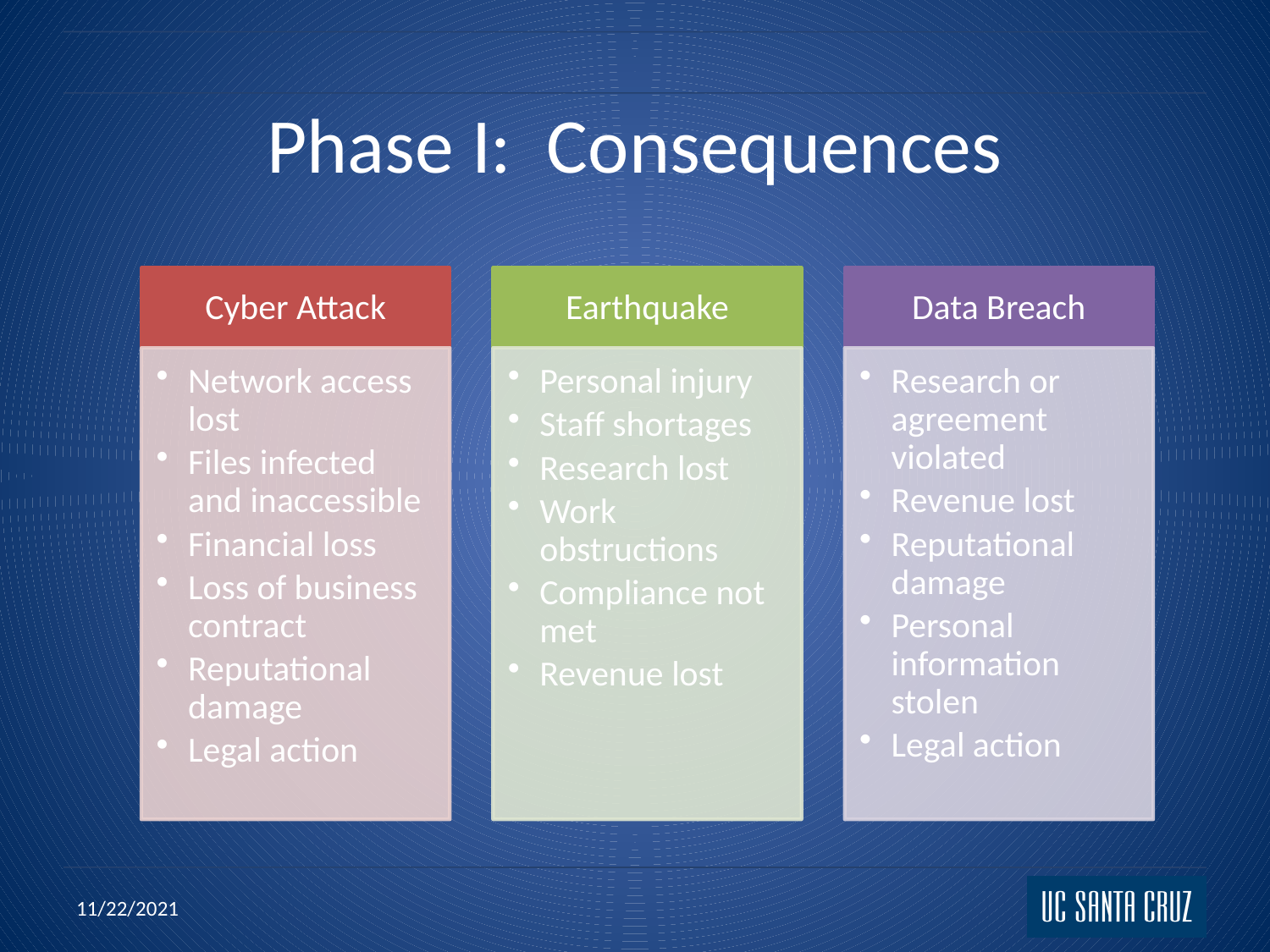

# Phase I:  Consequences
Cyber Attack
Network access lost
Files infected and inaccessible
Financial loss
Loss of business contract
Reputational  damage
Legal action
Earthquake
Personal injury
Staff shortages
Research lost
Work obstructions
Compliance not met
Revenue lost

Data Breach
Research or agreement violated
Revenue lost
Reputational damage
Personal information stolen
Legal action
11/22/2021